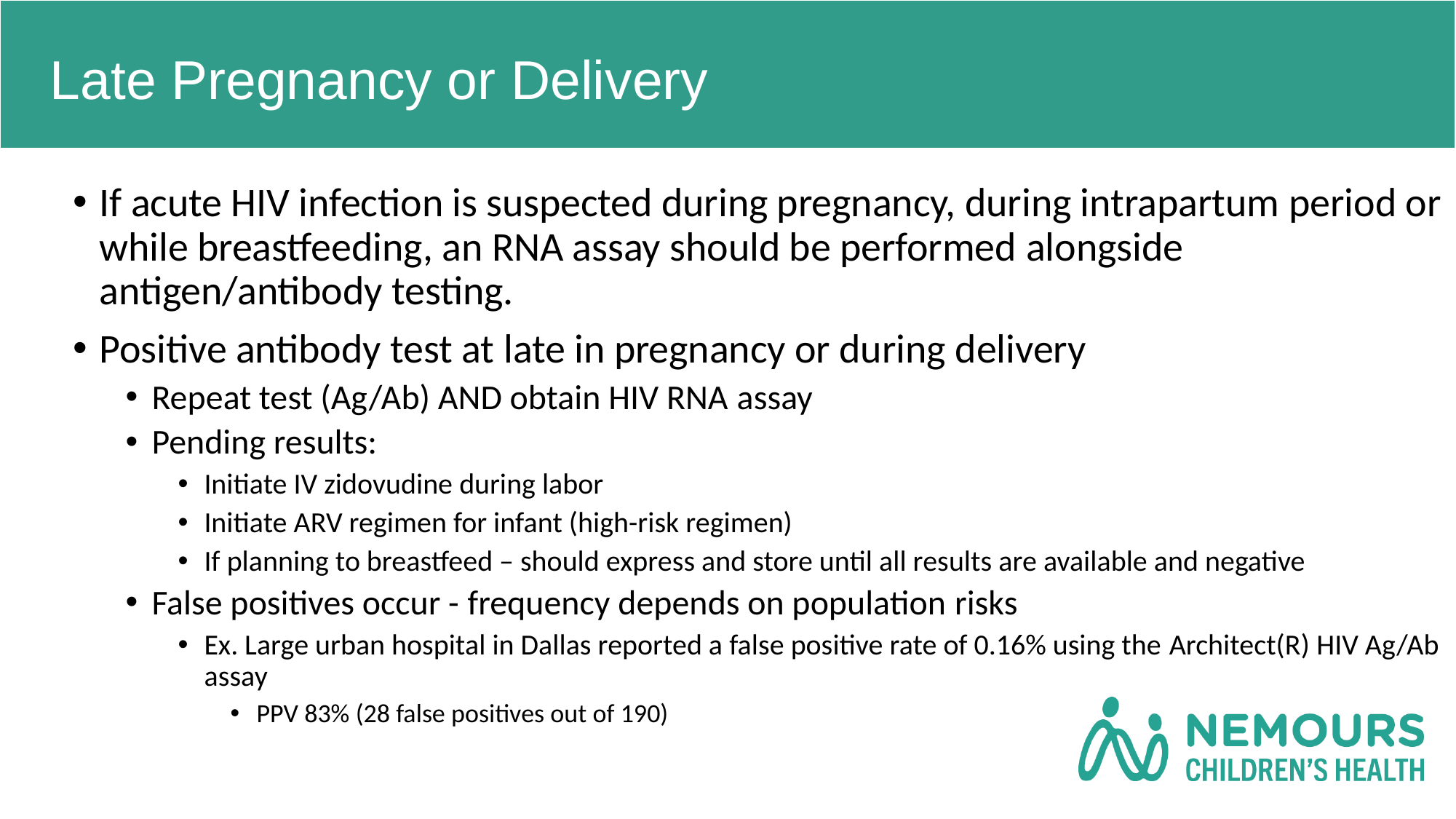

# Late Pregnancy or Delivery
If acute HIV infection is suspected during pregnancy, during intrapartum period or while breastfeeding, an RNA assay should be performed alongside antigen/antibody testing.
Positive antibody test at late in pregnancy or during delivery​
Repeat test (Ag/Ab) AND obtain HIV RNA assay​
Pending results:​
Initiate IV zidovudine during labor​
Initiate ARV regimen for infant (high-risk regimen)​
If planning to breastfeed – should express and store until all results are available and negative​
False positives occur - frequency depends on population risks​
Ex. Large urban hospital in Dallas reported a false positive rate of 0.16% using the Architect(R) HIV Ag/Ab assay​
PPV 83% (28 false positives out of 190)​